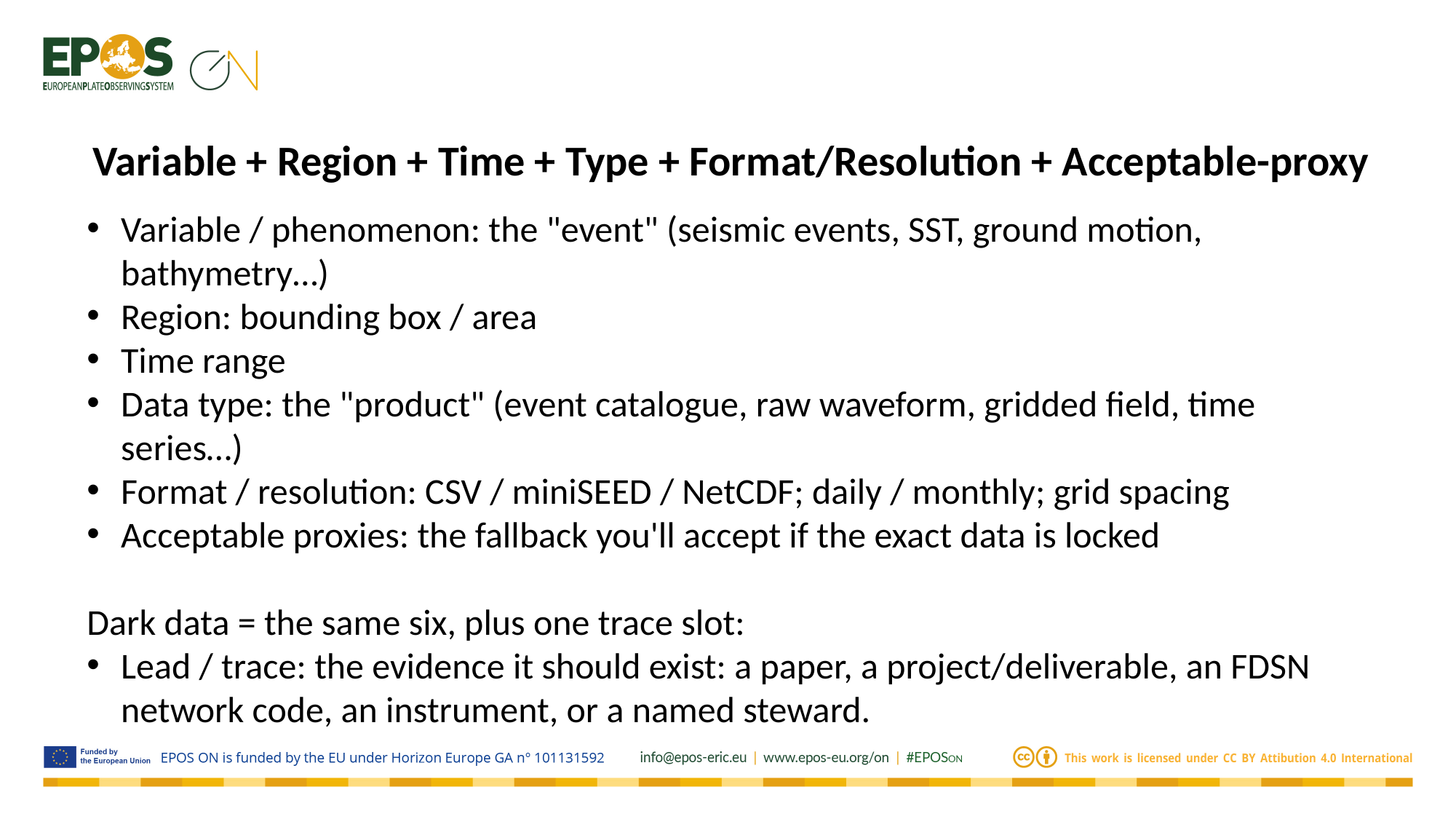

Variable + Region + Time + Type + Format/Resolution + Acceptable-proxy
Variable / phenomenon: the "event" (seismic events, SST, ground motion, bathymetry…)
Region: bounding box / area
Time range
Data type: the "product" (event catalogue, raw waveform, gridded field, time series…)
Format / resolution: CSV / miniSEED / NetCDF; daily / monthly; grid spacing
Acceptable proxies: the fallback you'll accept if the exact data is locked

Dark data = the same six, plus one trace slot:
Lead / trace: the evidence it should exist: a paper, a project/deliverable, an FDSN network code, an instrument, or a named steward.